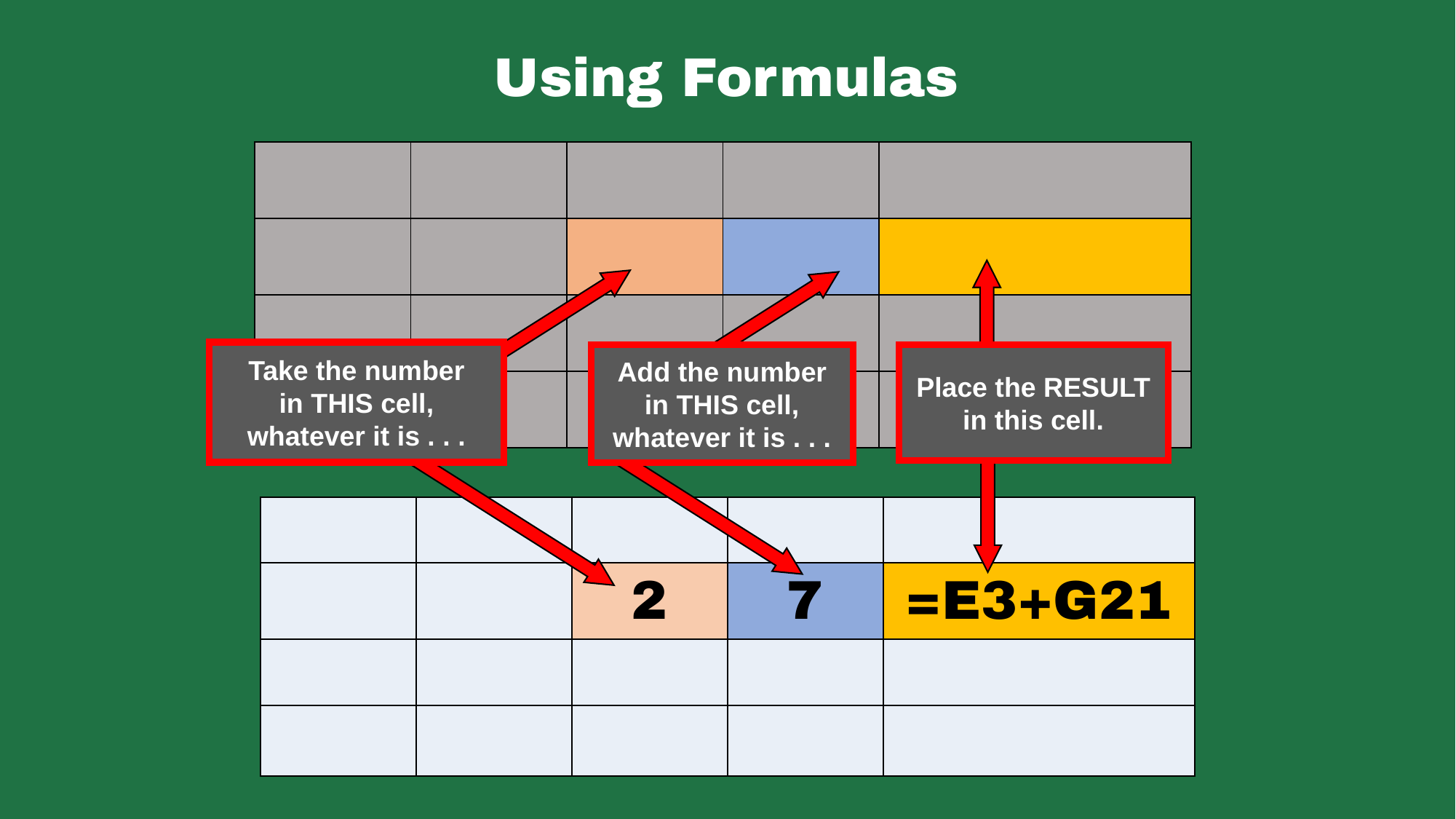

Using Formulas
|  |  |  |  |  |
| --- | --- | --- | --- | --- |
|  |  |  |  |  |
|  |  |  |  |  |
|  |  |  |  |  |

Take the number
in THIS cell,
whatever it is . . .
Add the number
in THIS cell,
whatever it is . . .
Place the RESULT
in this cell.

|  |  |  |  |  |
| --- | --- | --- | --- | --- |
|  |  | 2 | 7 | =E3+G21 |
|  |  |  |  |  |
|  |  |  |  |  |